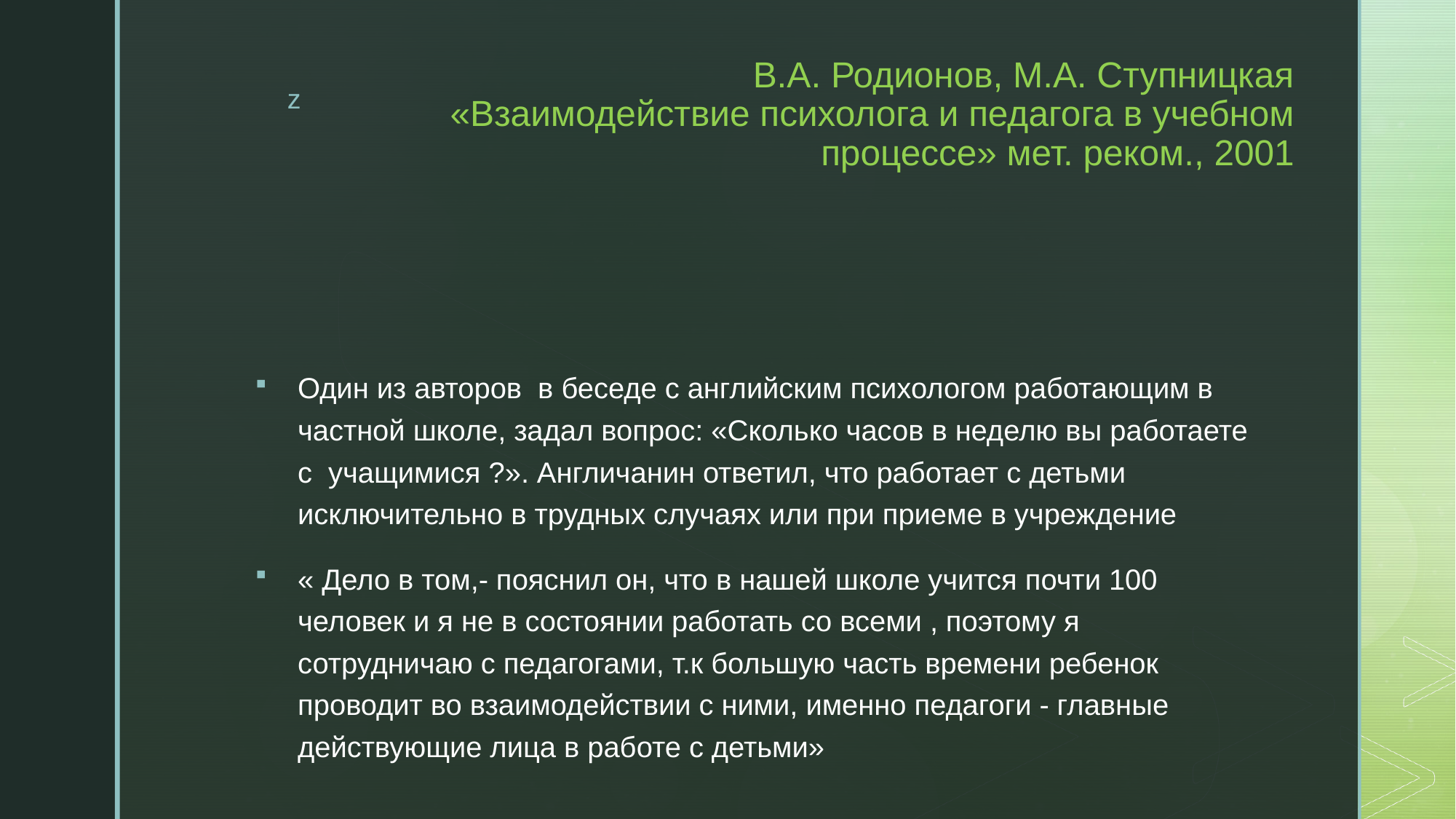

# В.А. Родионов, М.А. Ступницкая «Взаимодействие психолога и педагога в учебном процессе» мет. реком., 2001
Один из авторов  в беседе с английским психологом работающим в частной школе, задал вопрос: «Сколько часов в неделю вы работаете с  учащимися ?». Англичанин ответил, что работает с детьми исключительно в трудных случаях или при приеме в учреждение
« Дело в том,- пояснил он, что в нашей школе учится почти 100 человек и я не в состоянии работать со всеми , поэтому я сотрудничаю с педагогами, т.к большую часть времени ребенок проводит во взаимодействии с ними, именно педагоги - главные действующие лица в работе с детьми»